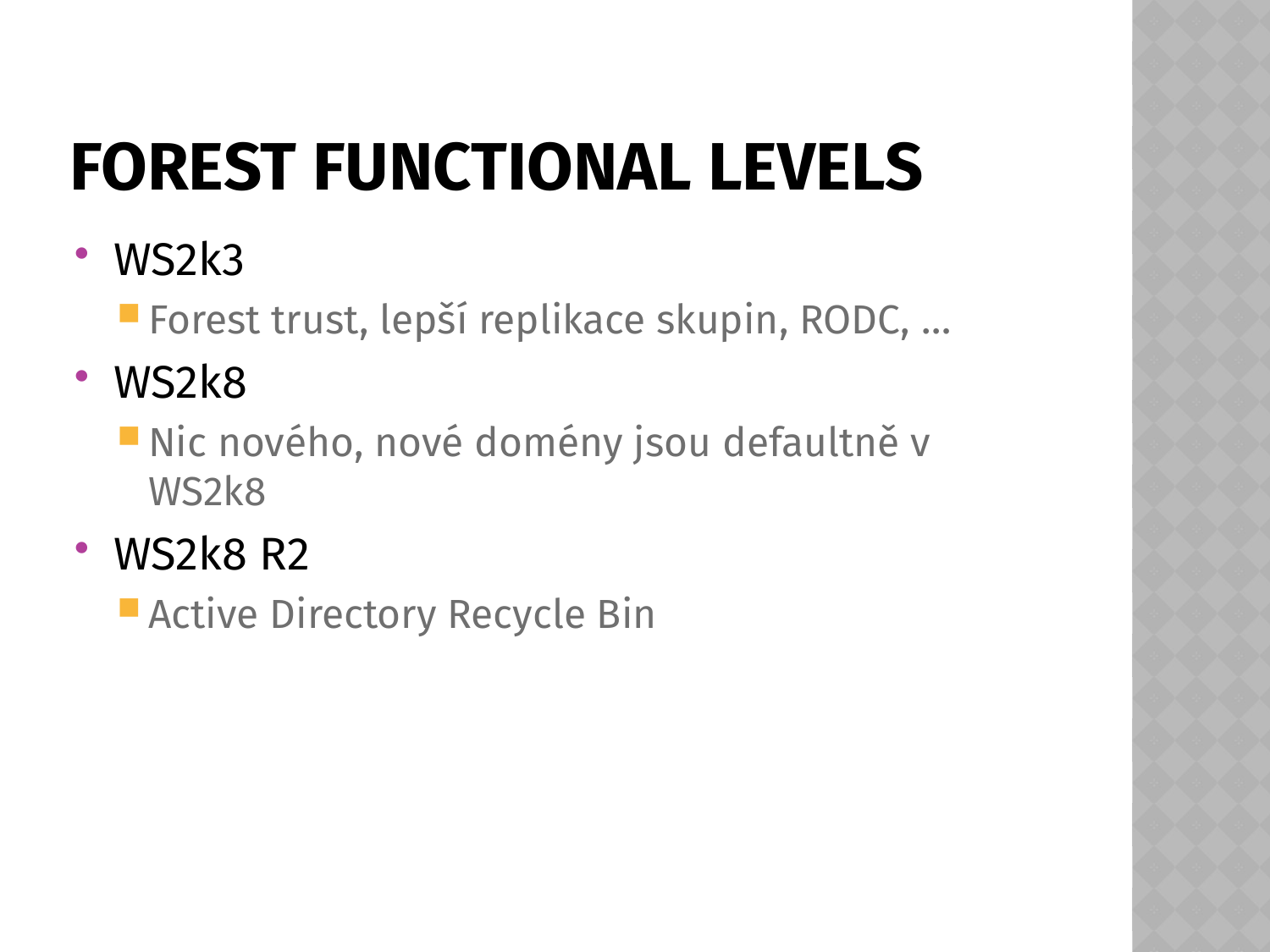

# forest Functional levels
WS2k3
Forest trust, lepší replikace skupin, RODC, …
WS2k8
Nic nového, nové domény jsou defaultně v WS2k8
WS2k8 R2
Active Directory Recycle Bin